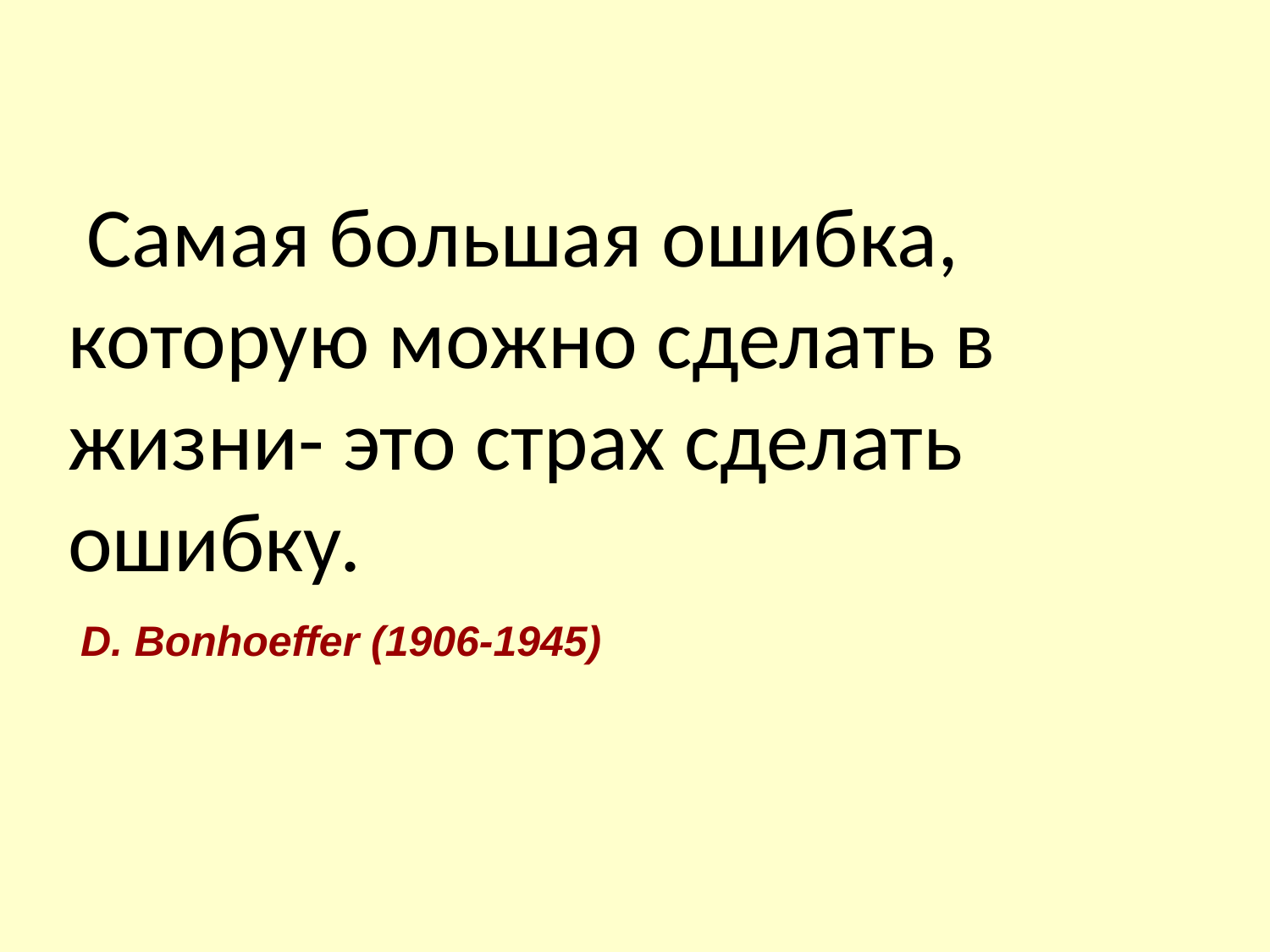

Самая большая ошибка, которую можно сделать в жизни- это страх сделать ошибку.
 D. Bonhoeffer (1906-1945)